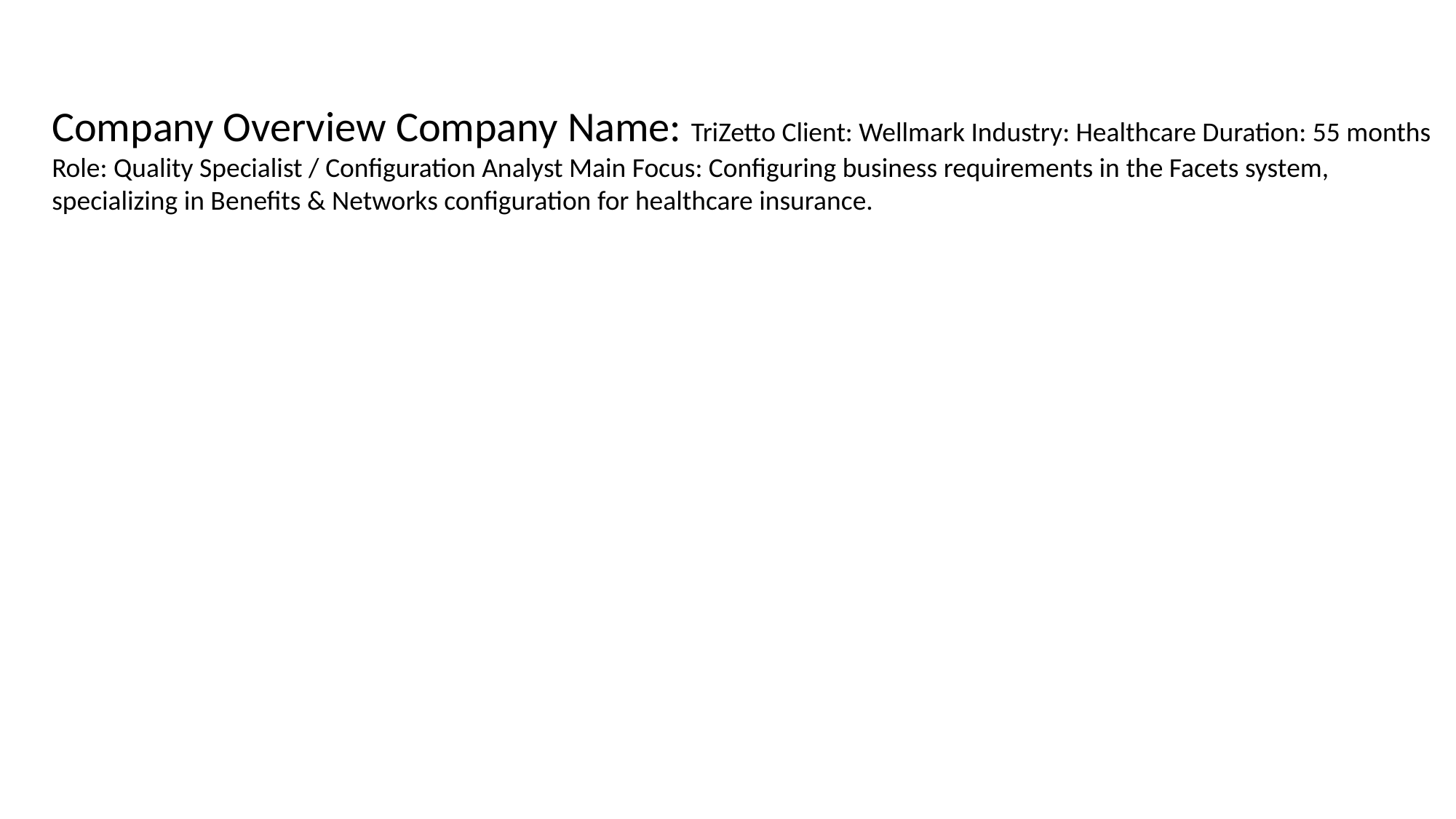

Company Overview Company Name: TriZetto Client: Wellmark Industry: Healthcare Duration: 55 months Role: Quality Specialist / Configuration Analyst Main Focus: Configuring business requirements in the Facets system, specializing in Benefits & Networks configuration for healthcare insurance.